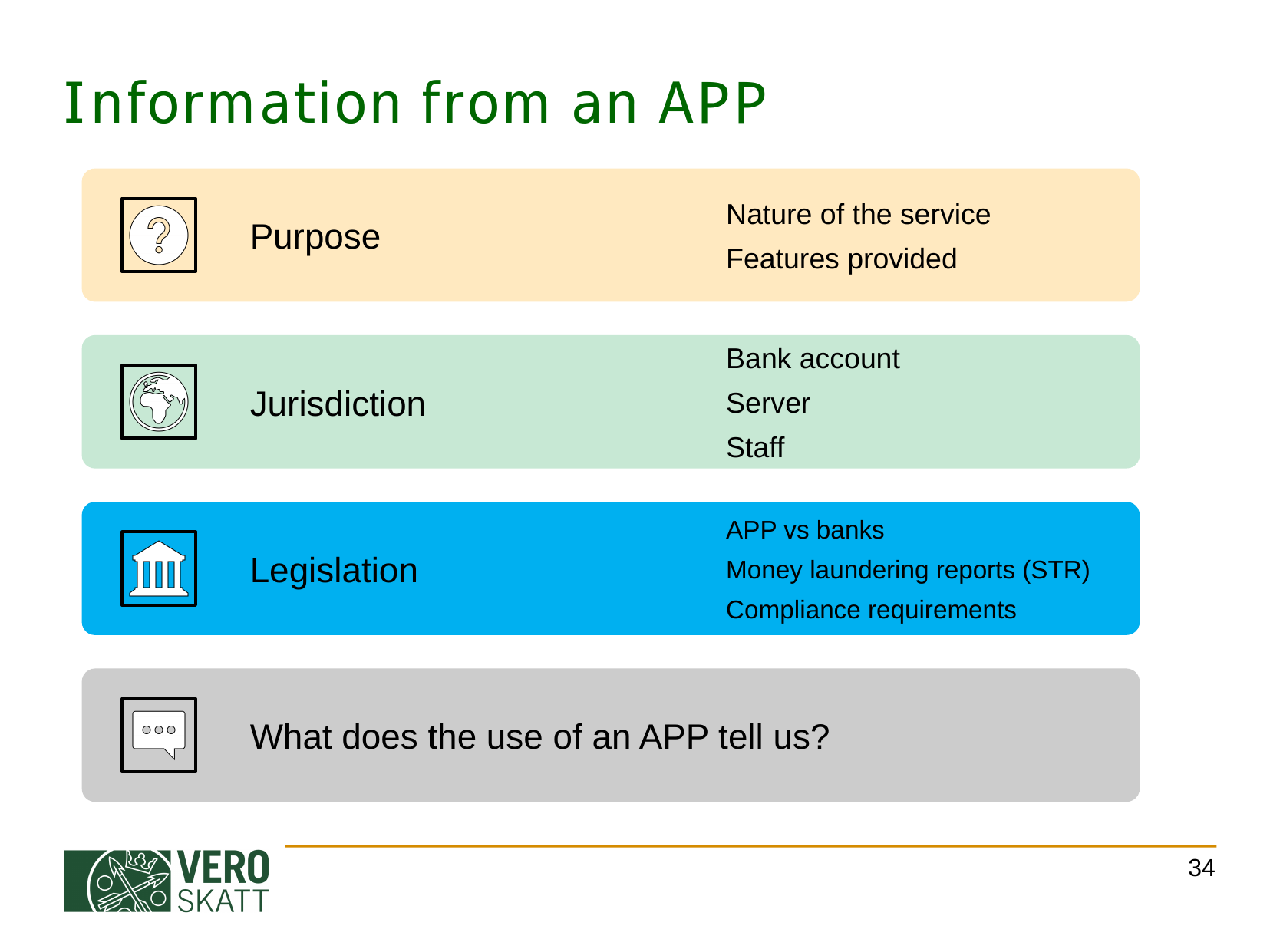

# Information from an APP
Purpose
Nature of the service
Features provided
Jurisdiction
Bank account
Server
Staff
Legislation
APP vs banks
Money laundering reports (STR)
Compliance requirements
What does the use of an APP tell us?
34